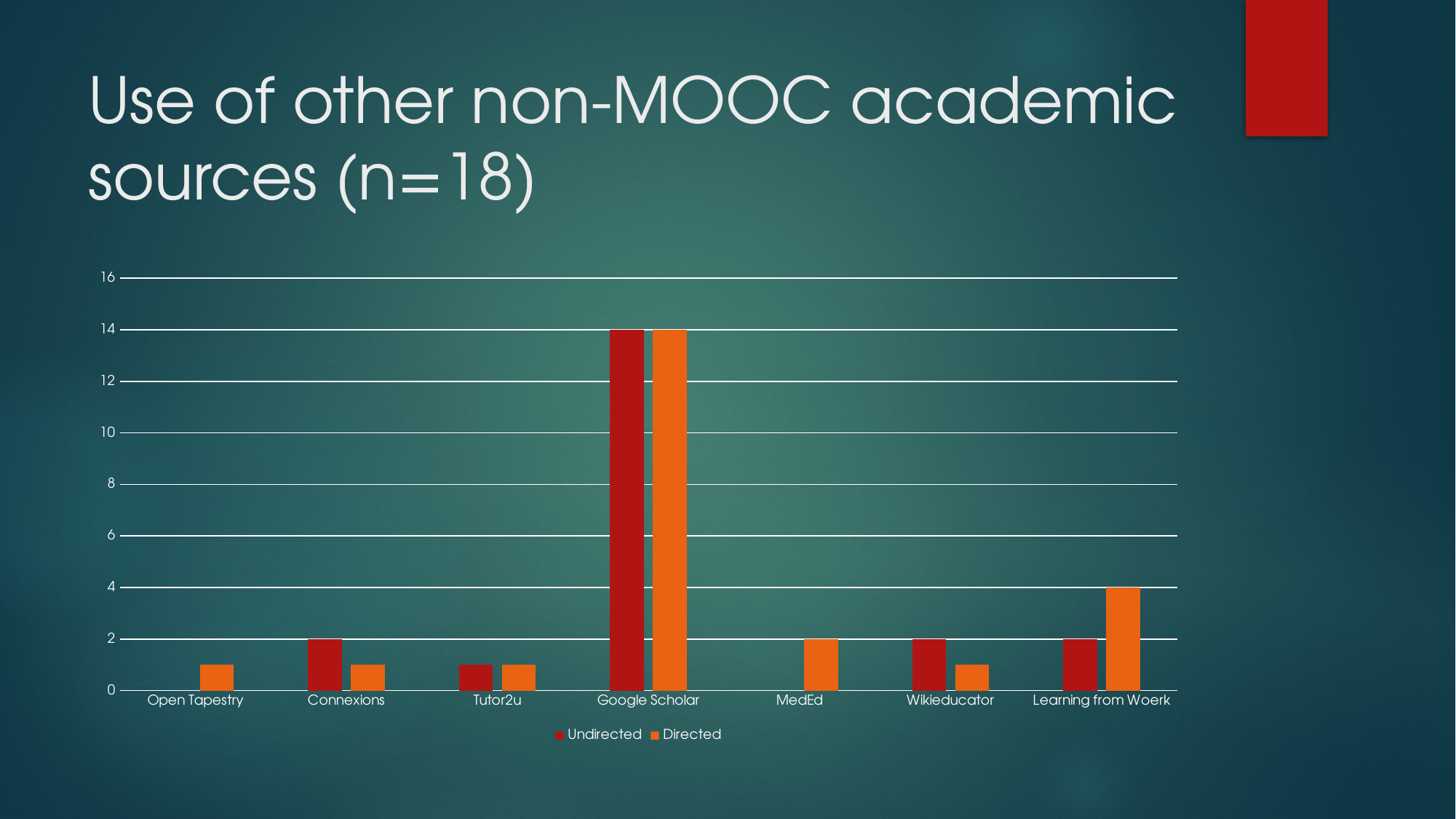

# Use of other non-MOOC academic sources (n=18)

### Chart

| Category | Undirected | Directed |
|---|---|---|
| Open Tapestry | None | 1.0 |
| Connexions | 2.0 | 1.0 |
| Tutor2u | 1.0 | 1.0 |
| Google Scholar | 14.0 | 14.0 |
| MedEd | None | 2.0 |
| Wikieducator | 2.0 | 1.0 |
| Learning from Woerk | 2.0 | 4.0 |